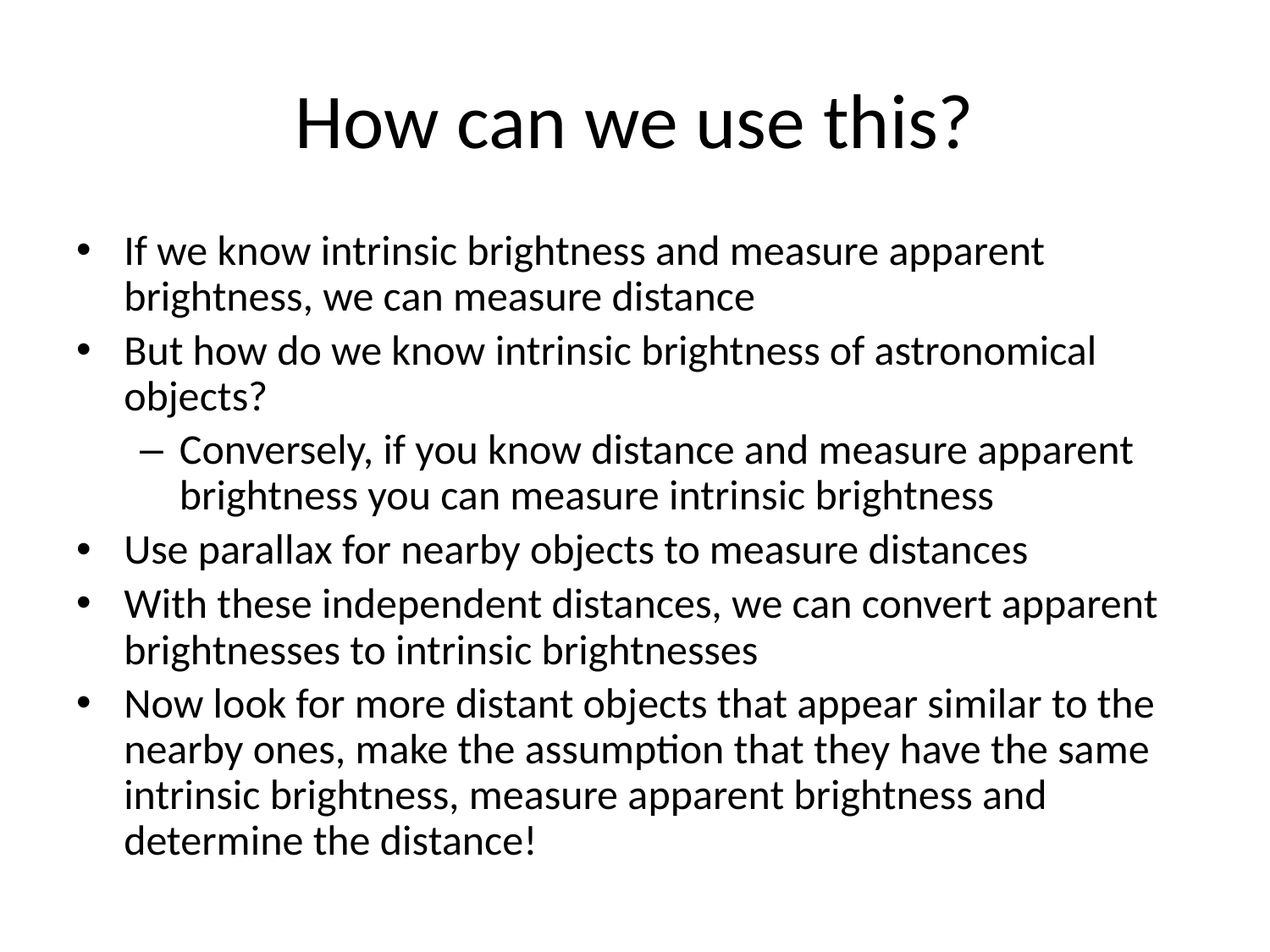

# How can we use this?
If we know intrinsic brightness and measure apparent brightness, we can measure distance
But how do we know intrinsic brightness of astronomical objects?
Conversely, if you know distance and measure apparent brightness you can measure intrinsic brightness
Use parallax for nearby objects to measure distances
With these independent distances, we can convert apparent brightnesses to intrinsic brightnesses
Now look for more distant objects that appear similar to the nearby ones, make the assumption that they have the same intrinsic brightness, measure apparent brightness and  determine the distance!